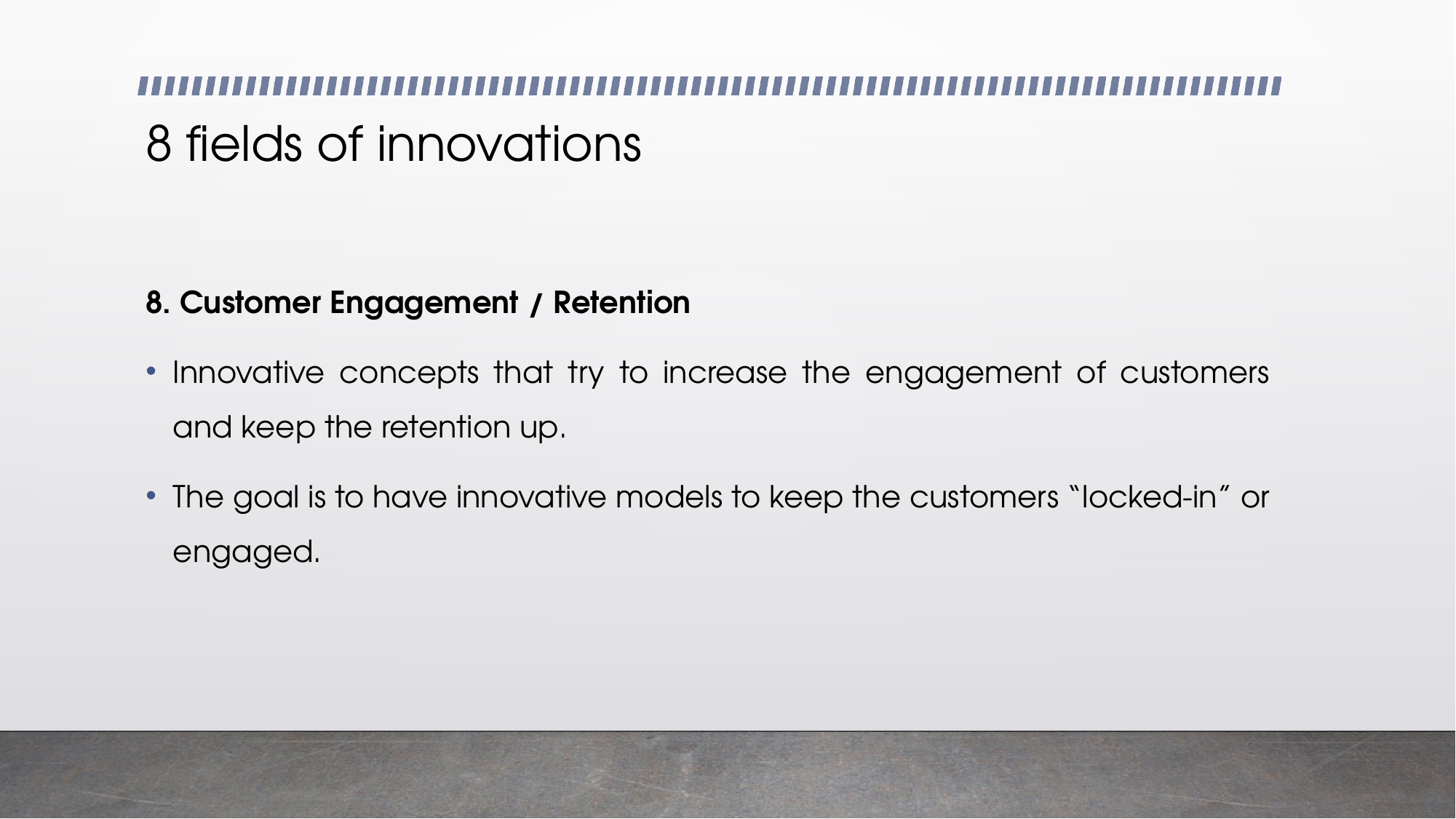

# 8 fields of innovations
8. Customer Engagement / Retention
Innovative concepts that try to increase the engagement of customers and keep the retention up.
The goal is to have innovative models to keep the customers “locked-in” or engaged.